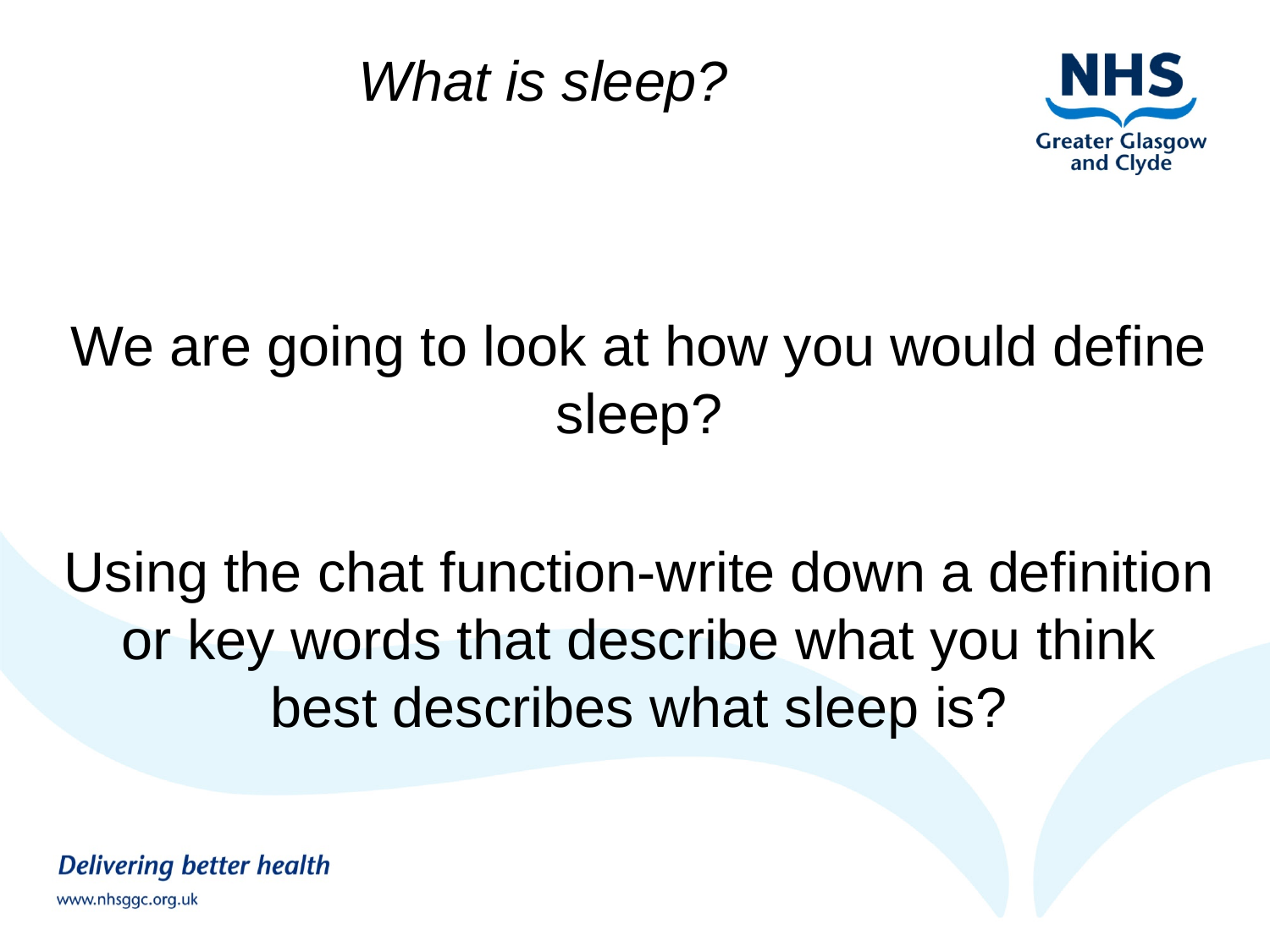

What is sleep?

We are going to look at how you would define sleep?

Using the chat function-write down a definition or key words that describe what you think best describes what sleep is?